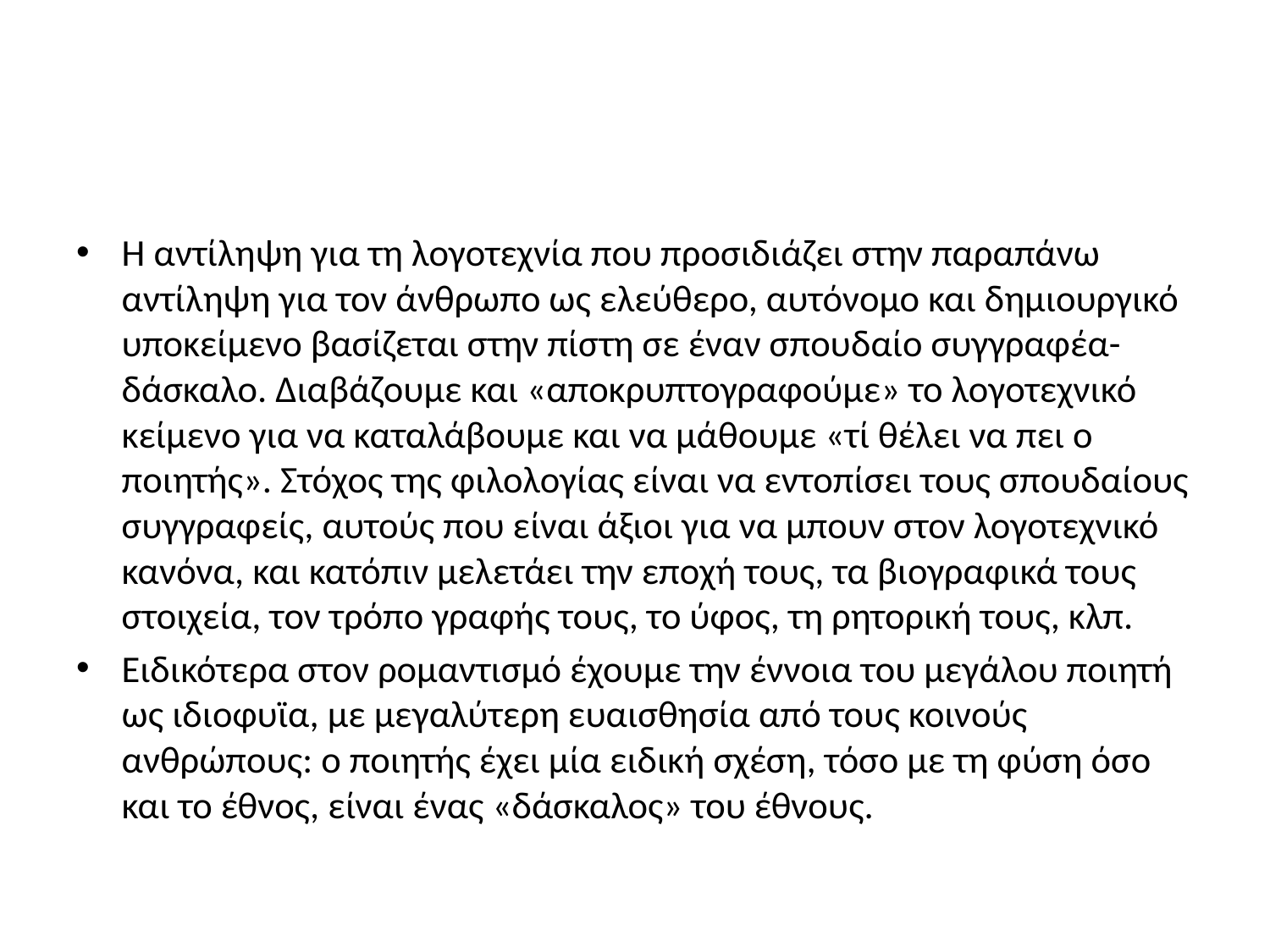

#
Η αντίληψη για τη λογοτεχνία που προσιδιάζει στην παραπάνω αντίληψη για τον άνθρωπο ως ελεύθερο, αυτόνομο και δημιουργικό υποκείμενο βασίζεται στην πίστη σε έναν σπουδαίο συγγραφέα-δάσκαλο. Διαβάζουμε και «αποκρυπτογραφούμε» το λογοτεχνικό κείμενο για να καταλάβουμε και να μάθουμε «τί θέλει να πει ο ποιητής». Στόχος της φιλολογίας είναι να εντοπίσει τους σπουδαίους συγγραφείς, αυτούς που είναι άξιοι για να μπουν στον λογοτεχνικό κανόνα, και κατόπιν μελετάει την εποχή τους, τα βιογραφικά τους στοιχεία, τον τρόπο γραφής τους, το ύφος, τη ρητορική τους, κλπ.
Ειδικότερα στον ρομαντισμό έχουμε την έννοια του μεγάλου ποιητή ως ιδιοφυϊα, με μεγαλύτερη ευαισθησία από τους κοινούς ανθρώπους: ο ποιητής έχει μία ειδική σχέση, τόσο με τη φύση όσο και το έθνος, είναι ένας «δάσκαλος» του έθνους.